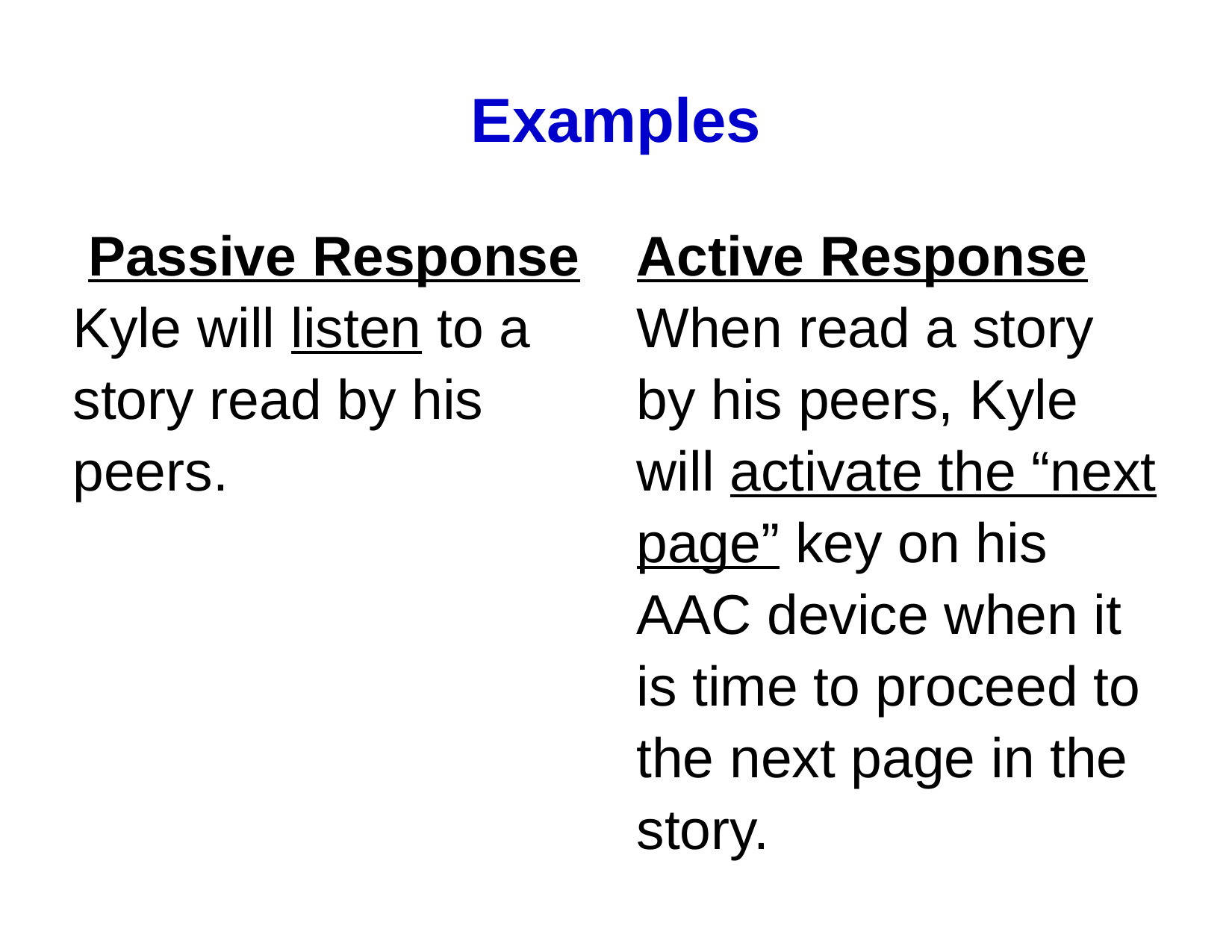

# Examples
Passive Response
Kyle will listen to a
story read by his
peers.

Active Response
When read a story
by his peers, Kyle
will activate the “next
page” key on his
AAC device when it
is time to proceed to
the next page in the
story.